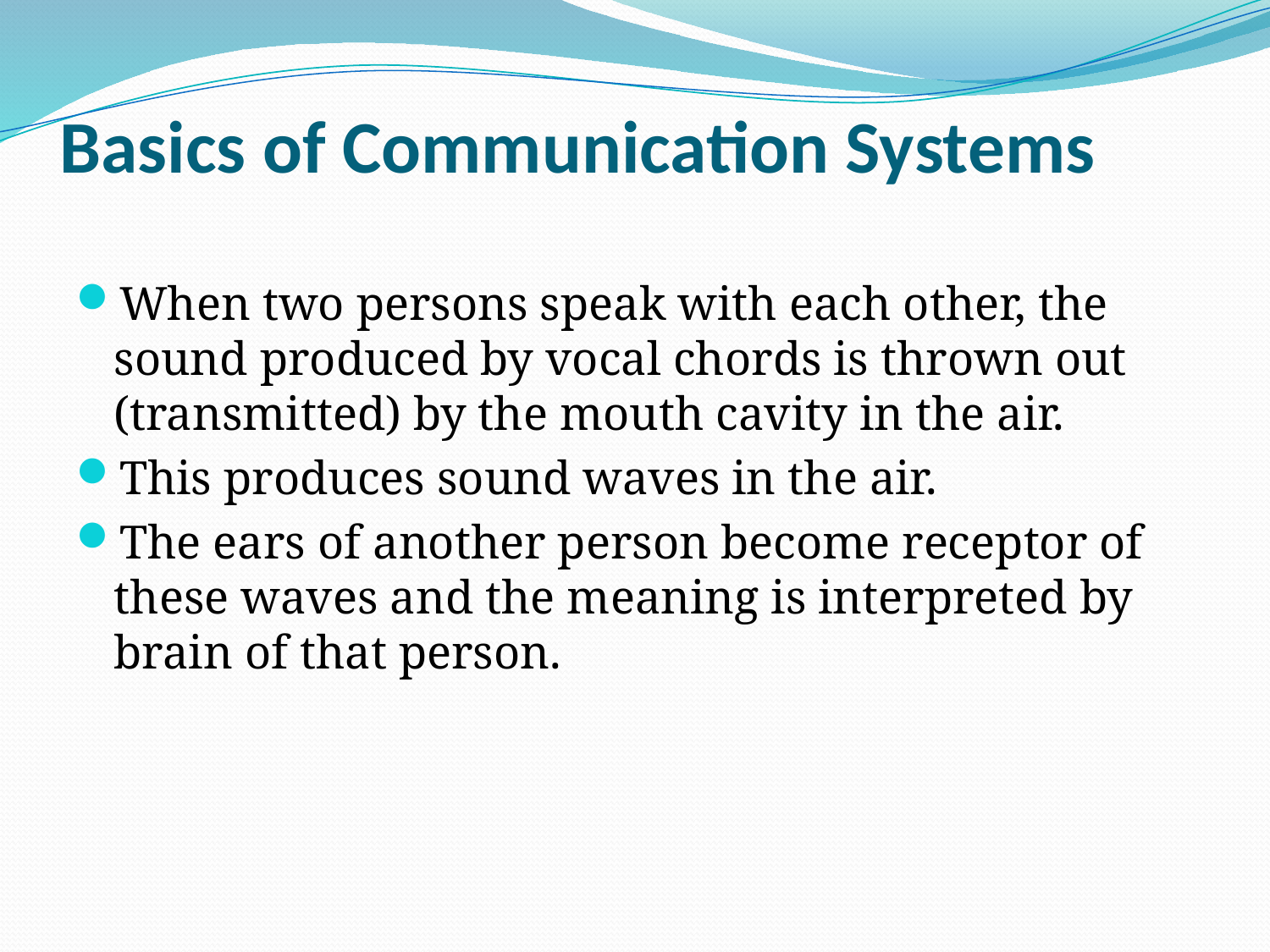

# Basics of Communication Systems
When two persons speak with each other, the sound produced by vocal chords is thrown out (transmitted) by the mouth cavity in the air.
This produces sound waves in the air.
The ears of another person become receptor of these waves and the meaning is interpreted by brain of that person.